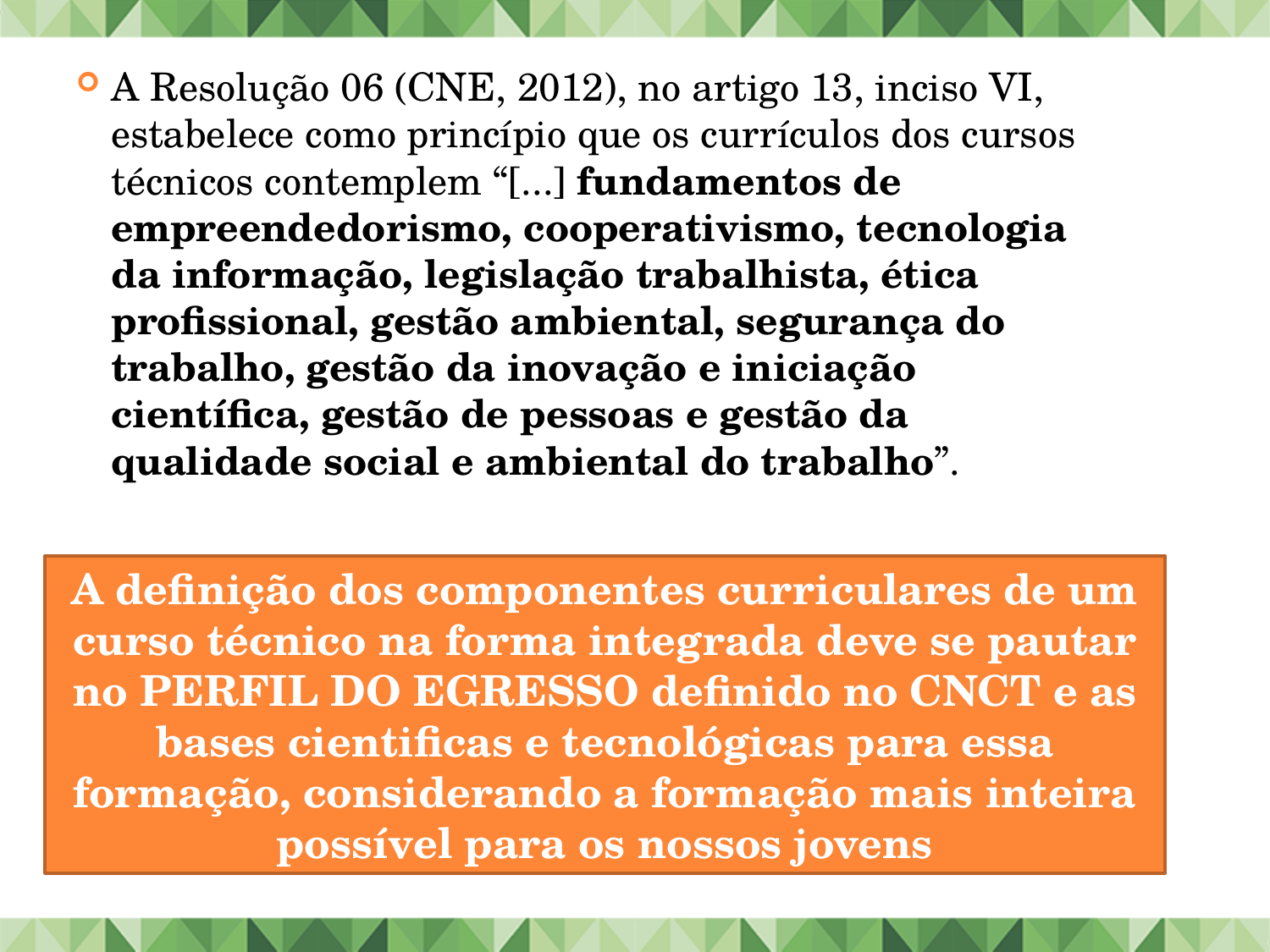

A Resolução 06 (CNE, 2012), no artigo 13, inciso VI, estabelece como princípio que os currículos dos cursos técnicos contemplem “[...] fundamentos de empreendedorismo, cooperativismo, tecnologia da informação, legislação trabalhista, ética profissional, gestão ambiental, segurança do trabalho, gestão da inovação e iniciação científica, gestão de pessoas e gestão da qualidade social e ambiental do trabalho”.
A definição dos componentes curriculares de um curso técnico na forma integrada deve se pautar no PERFIL DO EGRESSO definido no CNCT e as bases cientificas e tecnológicas para essa formação, considerando a formação mais inteira possível para os nossos jovens